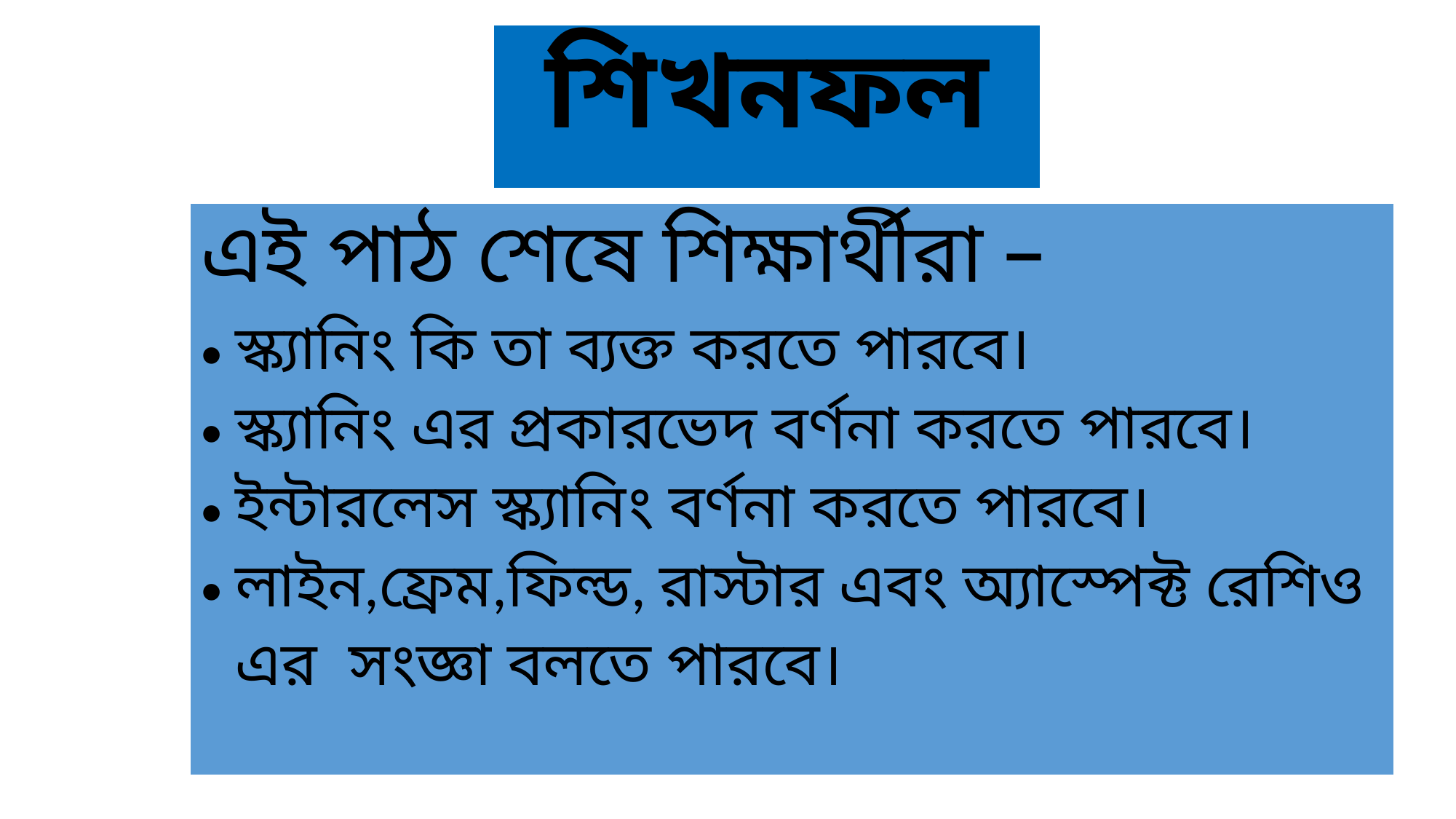

| শিখনফল |
| --- |
| এই পাঠ শেষে শিক্ষার্থীরা – স্ক্যানিং কি তা ব্যক্ত করতে পারবে। স্ক্যানিং এর প্রকারভেদ বর্ণনা করতে পারবে। ইন্টারলেস স্ক্যানিং বর্ণনা করতে পারবে। লাইন,ফ্রেম,ফিল্ড, রাস্টার এবং অ্যাস্পেক্ট রেশিও এর সংজ্ঞা বলতে পারবে। |
| --- |